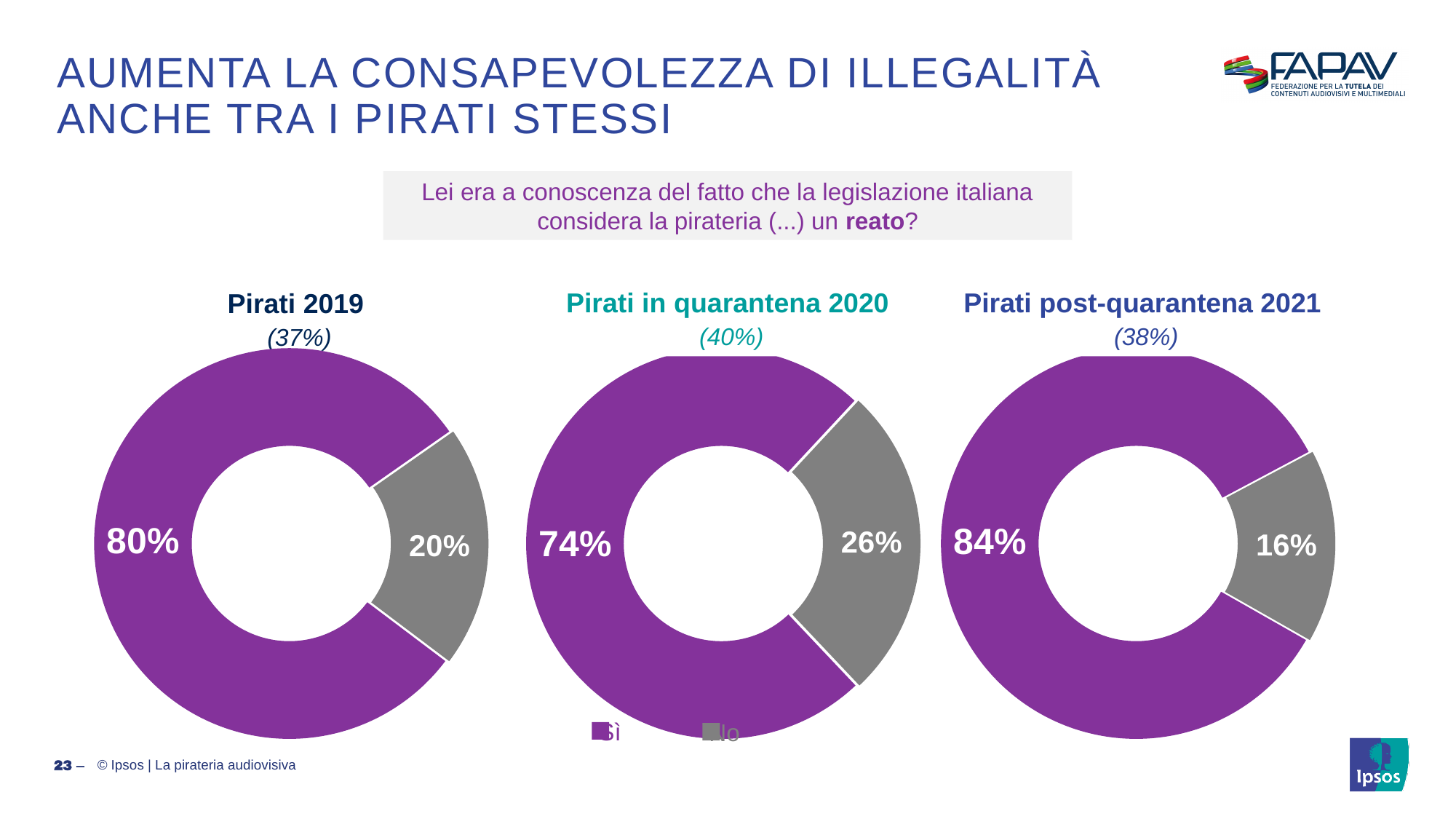

# AUMENTA la consapevolezza di illegalità ANCHE TRA I PIRATI STESSI
Lei era a conoscenza del fatto che la legislazione italiana considera la pirateria (...) un reato?
Pirati in quarantena 2020
 (40%)
Pirati post-quarantena 2021
 (38%)
Pirati 2019
 (37%)

### Chart

| Category | Possesso abbonamenti |
|---|---|
| 01. | 0.2 |
| 02. | 0.8 |

### Chart

| Category | Possesso abbonamenti |
|---|---|
| 01. | 0.26 |
| 02. | 0.74 |

### Chart

| Category | Possesso abbonamenti |
|---|---|
| 01. | 0.16 |
| 02. | 0.84 |
Sì
No
23 ‒